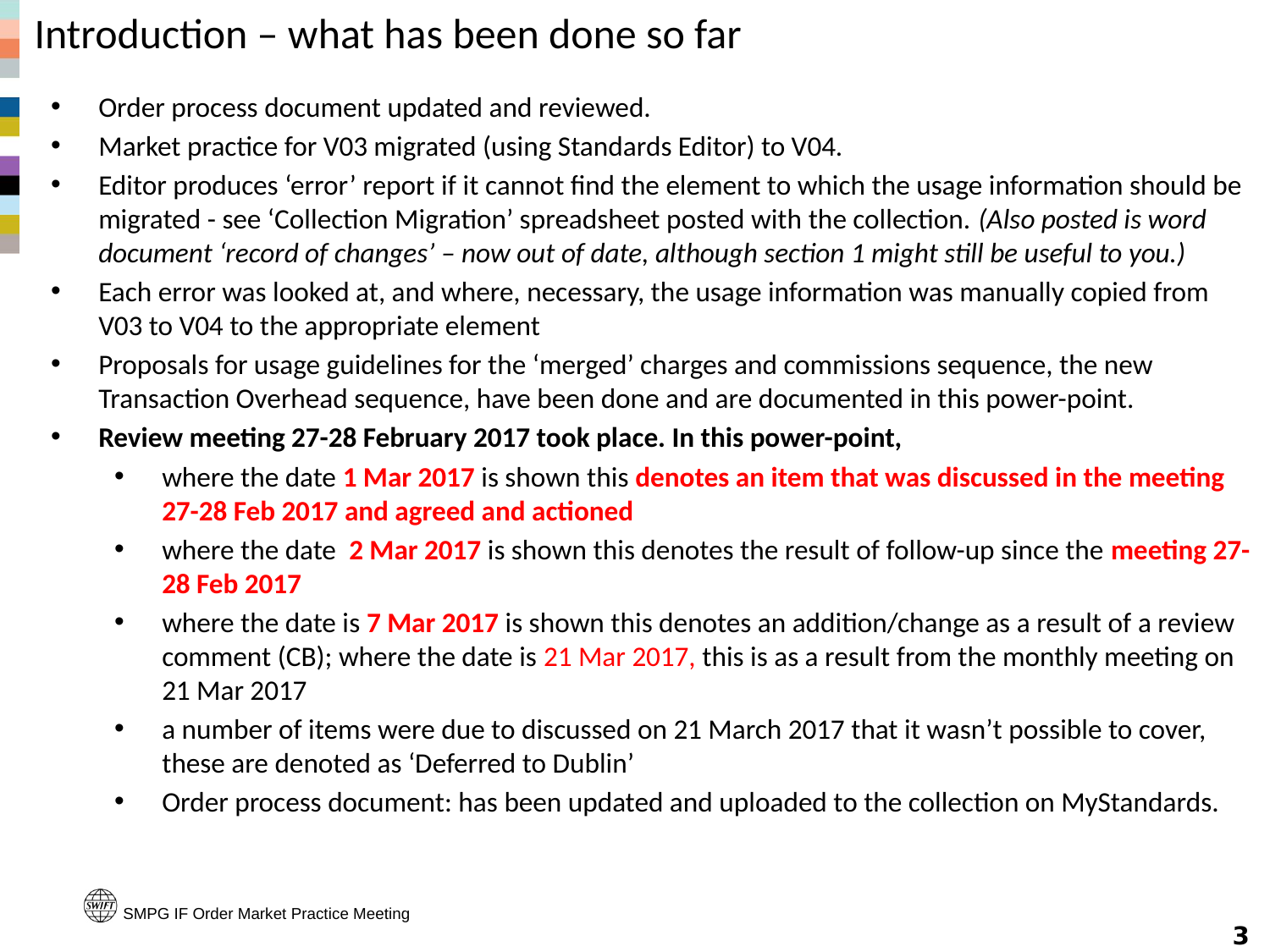

# Introduction – what has been done so far
Order process document updated and reviewed.
Market practice for V03 migrated (using Standards Editor) to V04.
Editor produces ‘error’ report if it cannot find the element to which the usage information should be migrated - see ‘Collection Migration’ spreadsheet posted with the collection. (Also posted is word document ‘record of changes’ – now out of date, although section 1 might still be useful to you.)
Each error was looked at, and where, necessary, the usage information was manually copied from V03 to V04 to the appropriate element
Proposals for usage guidelines for the ‘merged’ charges and commissions sequence, the new Transaction Overhead sequence, have been done and are documented in this power-point.
Review meeting 27-28 February 2017 took place. In this power-point,
where the date 1 Mar 2017 is shown this denotes an item that was discussed in the meeting 27-28 Feb 2017 and agreed and actioned
where the date  2 Mar 2017 is shown this denotes the result of follow-up since the meeting 27-28 Feb 2017
where the date is 7 Mar 2017 is shown this denotes an addition/change as a result of a review comment (CB); where the date is 21 Mar 2017, this is as a result from the monthly meeting on 21 Mar 2017
a number of items were due to discussed on 21 March 2017 that it wasn’t possible to cover, these are denoted as ‘Deferred to Dublin’
Order process document: has been updated and uploaded to the collection on MyStandards.
SMPG IF Order Market Practice Meeting
3